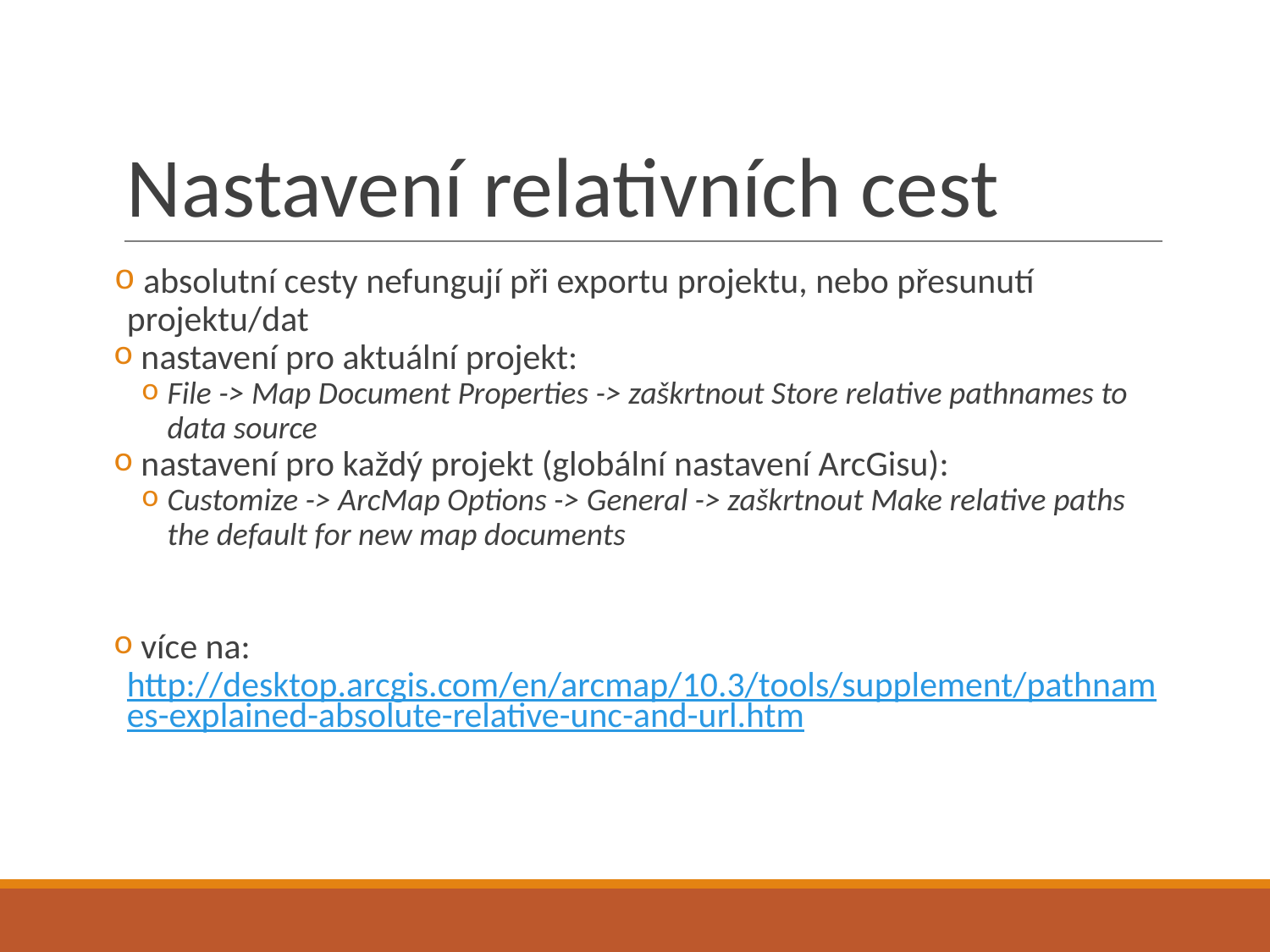

# Nastavení relativních cest
 absolutní cesty nefungují při exportu projektu, nebo přesunutí projektu/dat
 nastavení pro aktuální projekt:
File -> Map Document Properties -> zaškrtnout Store relative pathnames to data source
 nastavení pro každý projekt (globální nastavení ArcGisu):
Customize -> ArcMap Options -> General -> zaškrtnout Make relative paths the default for new map documents

 více na: http://desktop.arcgis.com/en/arcmap/10.3/tools/supplement/pathnames-explained-absolute-relative-unc-and-url.htm